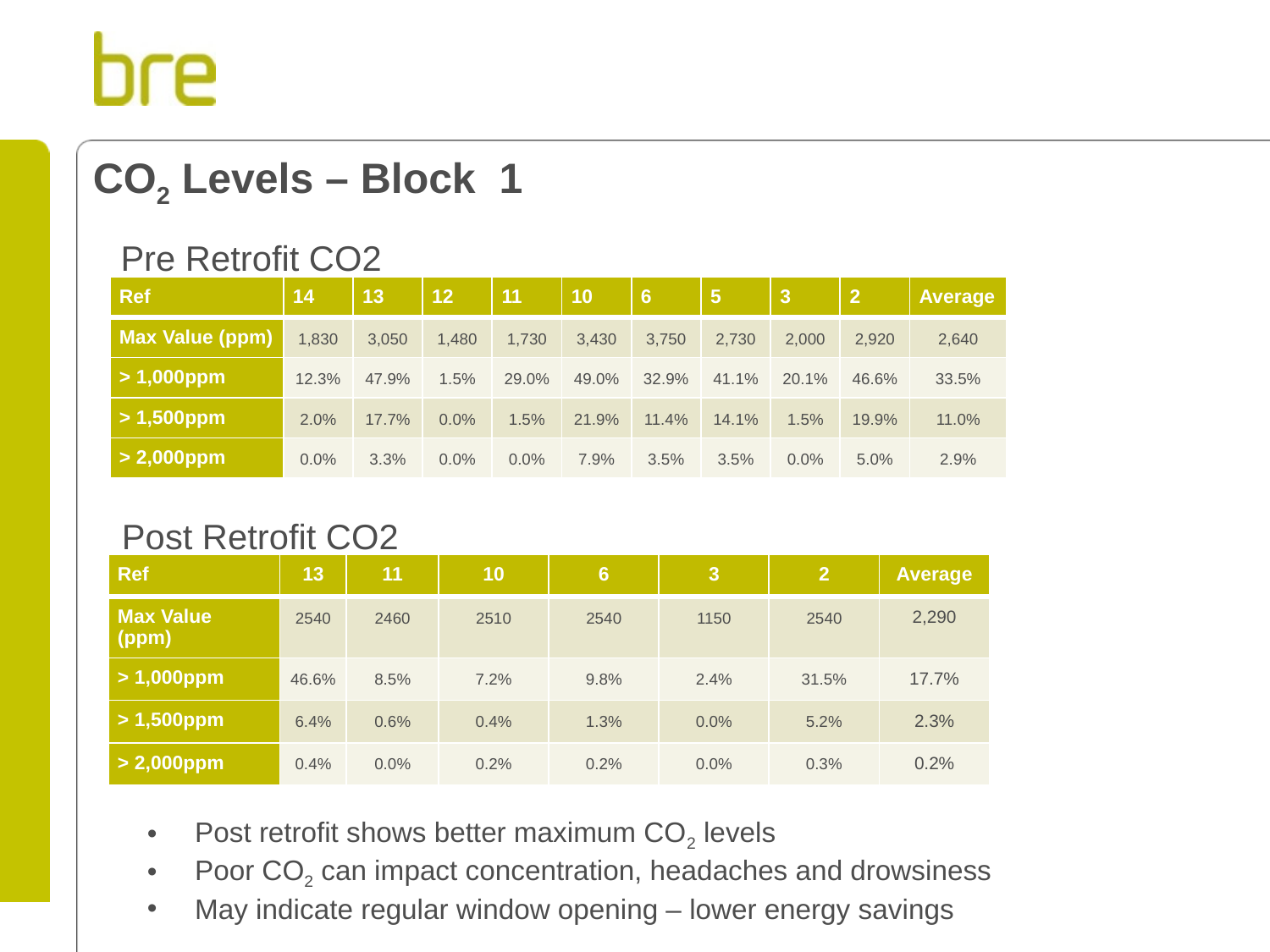

# CO2 Levels – Block  1
Pre Retrofit CO2
| Ref | 14 | 13 | 12 | 11 | 10 | 6 | 5 | 3 | 2 | Average |
| --- | --- | --- | --- | --- | --- | --- | --- | --- | --- | --- |
| Max Value (ppm) | 1,830 | 3,050 | 1,480 | 1,730 | 3,430 | 3,750 | 2,730 | 2,000 | 2,920 | 2,640 |
| > 1,000ppm | 12.3% | 47.9% | 1.5% | 29.0% | 49.0% | 32.9% | 41.1% | 20.1% | 46.6% | 33.5% |
| > 1,500ppm | 2.0% | 17.7% | 0.0% | 1.5% | 21.9% | 11.4% | 14.1% | 1.5% | 19.9% | 11.0% |
| > 2,000ppm | 0.0% | 3.3% | 0.0% | 0.0% | 7.9% | 3.5% | 3.5% | 0.0% | 5.0% | 2.9% |
Post Retrofit CO2
| Ref | 13 | 11 | 10 | 6 | 3 | 2 | Average |
| --- | --- | --- | --- | --- | --- | --- | --- |
| Max Value (ppm) | 2540 | 2460 | 2510 | 2540 | 1150 | 2540 | 2,290 |
| > 1,000ppm | 46.6% | 8.5% | 7.2% | 9.8% | 2.4% | 31.5% | 17.7% |
| > 1,500ppm | 6.4% | 0.6% | 0.4% | 1.3% | 0.0% | 5.2% | 2.3% |
| > 2,000ppm | 0.4% | 0.0% | 0.2% | 0.2% | 0.0% | 0.3% | 0.2% |
Post retrofit shows better maximum CO2 levels
Poor CO2 can impact concentration, headaches and drowsiness
May indicate regular window opening – lower energy savings